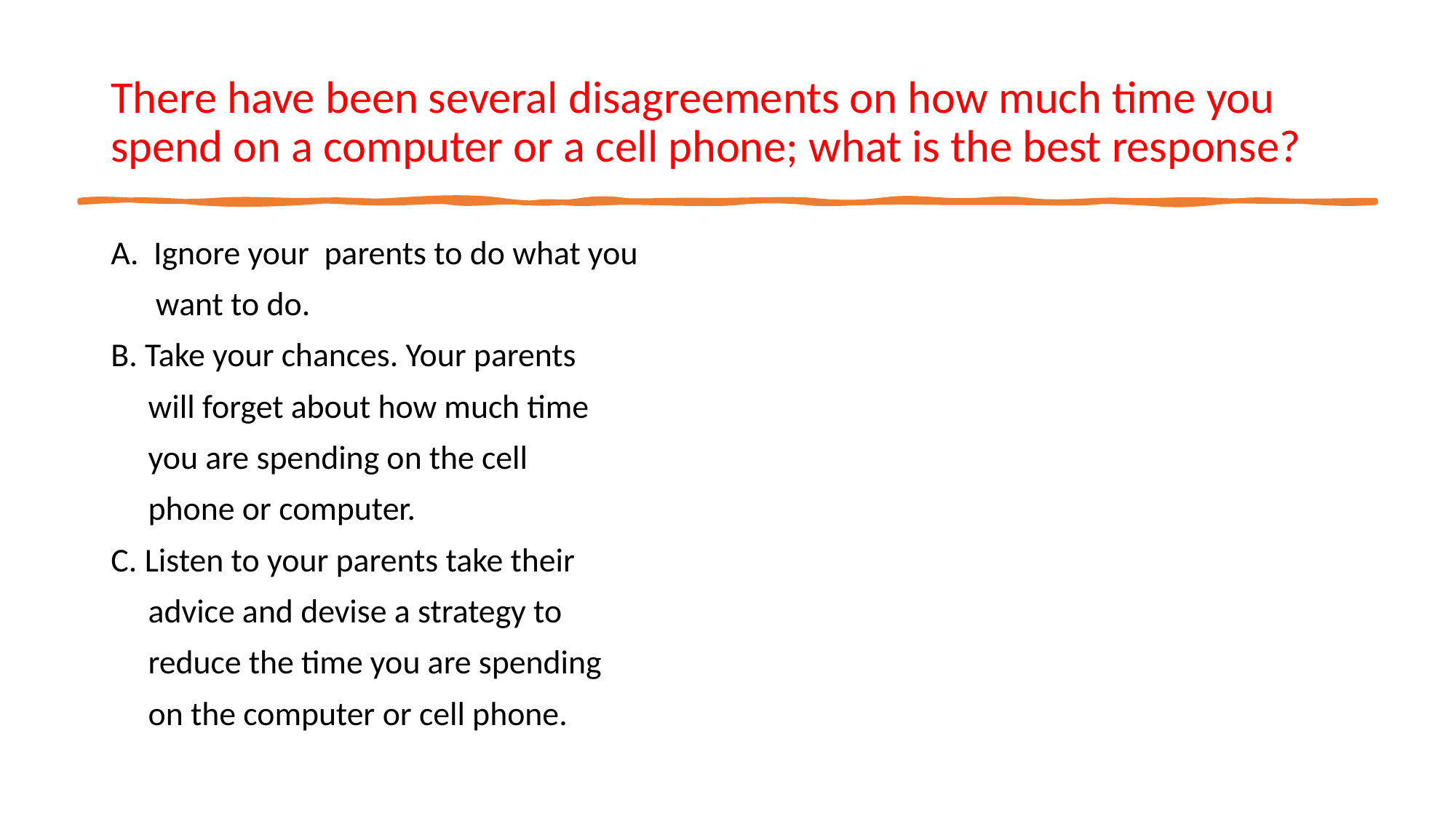

# There have been several disagreements on how much time you spend on a computer or a cell phone; what is the best response?

A.  Ignore your  parents to do what you
      want to do.
B. Take your chances. Your parents
     will forget about how much time
     you are spending on the cell
     phone or computer.
C. Listen to your parents take their
     advice and devise a strategy to
     reduce the time you are spending
     on the computer or cell phone.